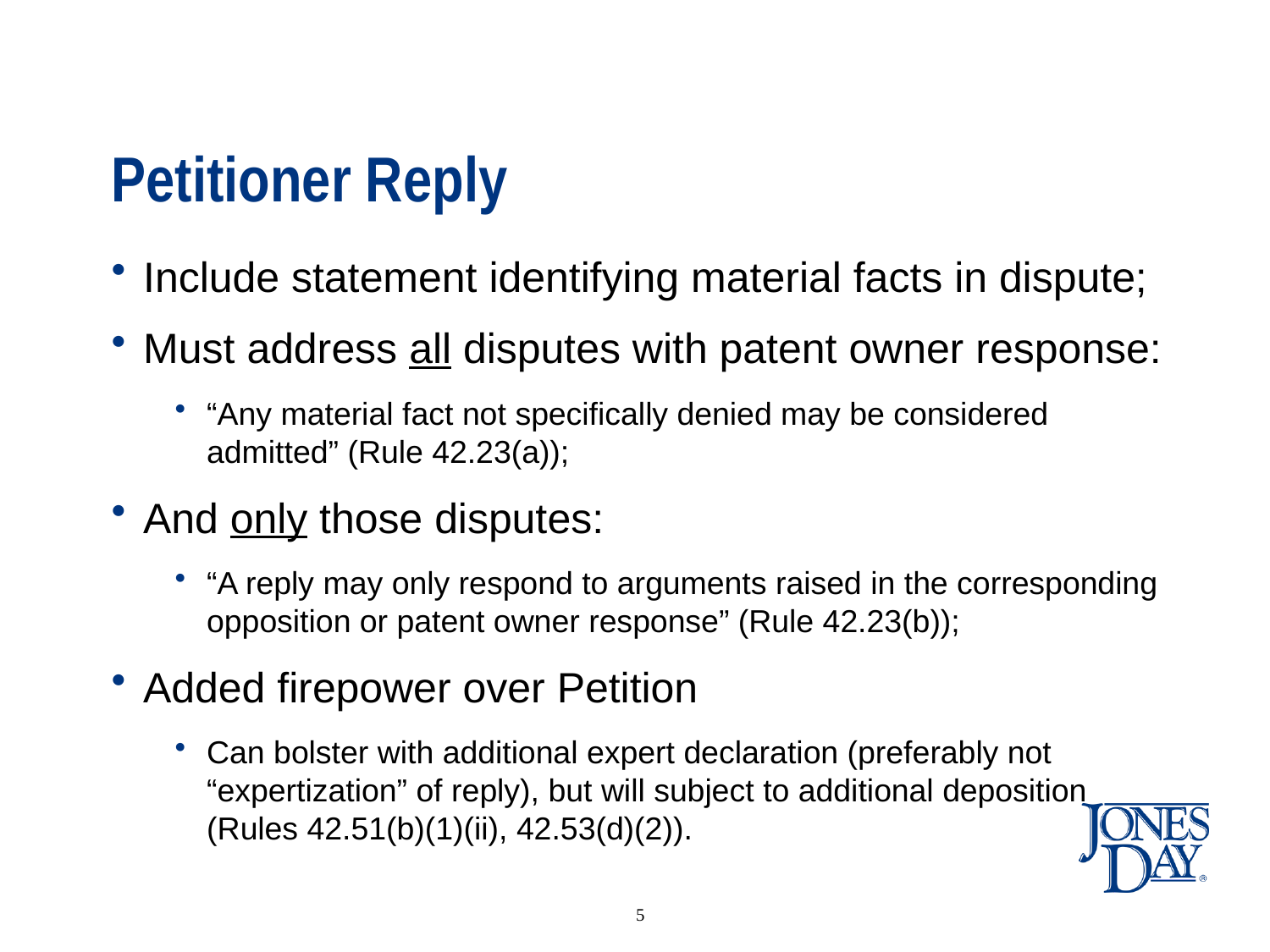

# Petitioner Reply
Include statement identifying material facts in dispute;
Must address all disputes with patent owner response:
“Any material fact not specifically denied may be considered admitted” (Rule 42.23(a));
And only those disputes:
“A reply may only respond to arguments raised in the corresponding opposition or patent owner response” (Rule 42.23(b));
Added firepower over Petition
Can bolster with additional expert declaration (preferably not “expertization” of reply), but will subject to additional deposition (Rules 42.51(b)(1)(ii), 42.53(d)(2)).
5